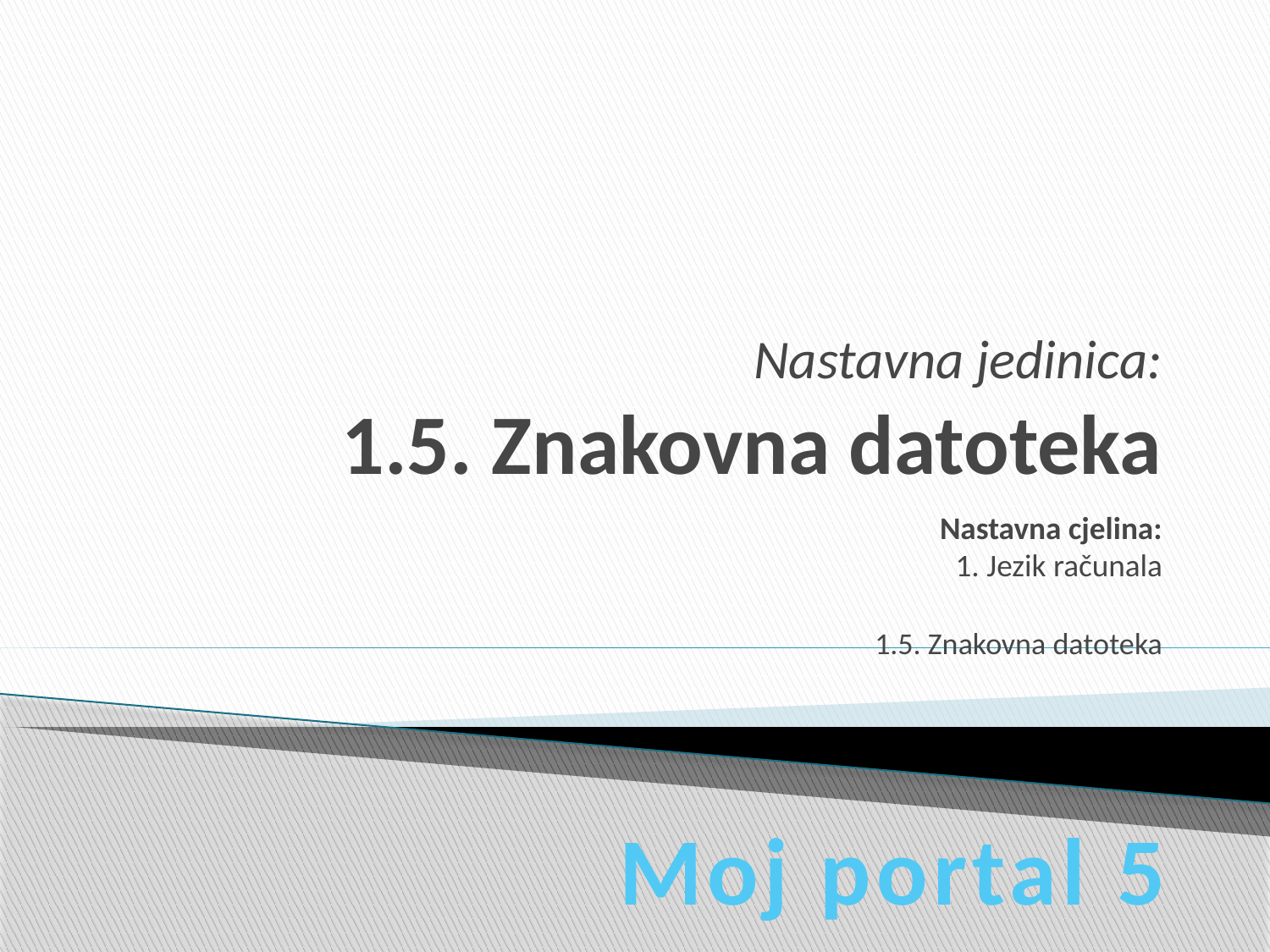

# Nastavna jedinica: 1.5. Znakovna datoteka
Nastavna cjelina:
1. Jezik računala
 1.5. Znakovna datoteka

Moj portal 5